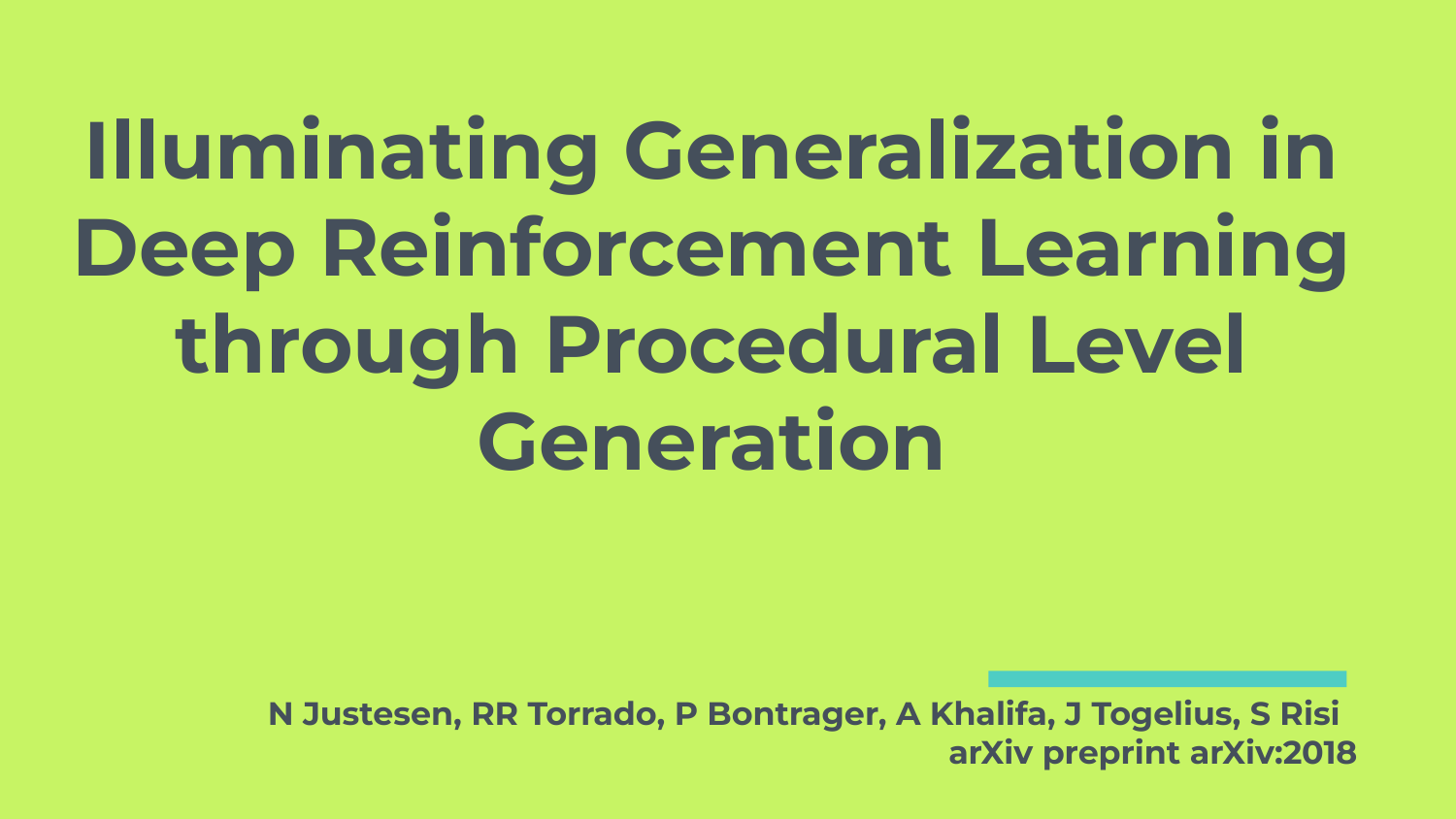

# Illuminating Generalization in Deep Reinforcement Learning through Procedural Level Generation
N Justesen, RR Torrado, P Bontrager, A Khalifa, J Togelius, S Risi
arXiv preprint arXiv:2018